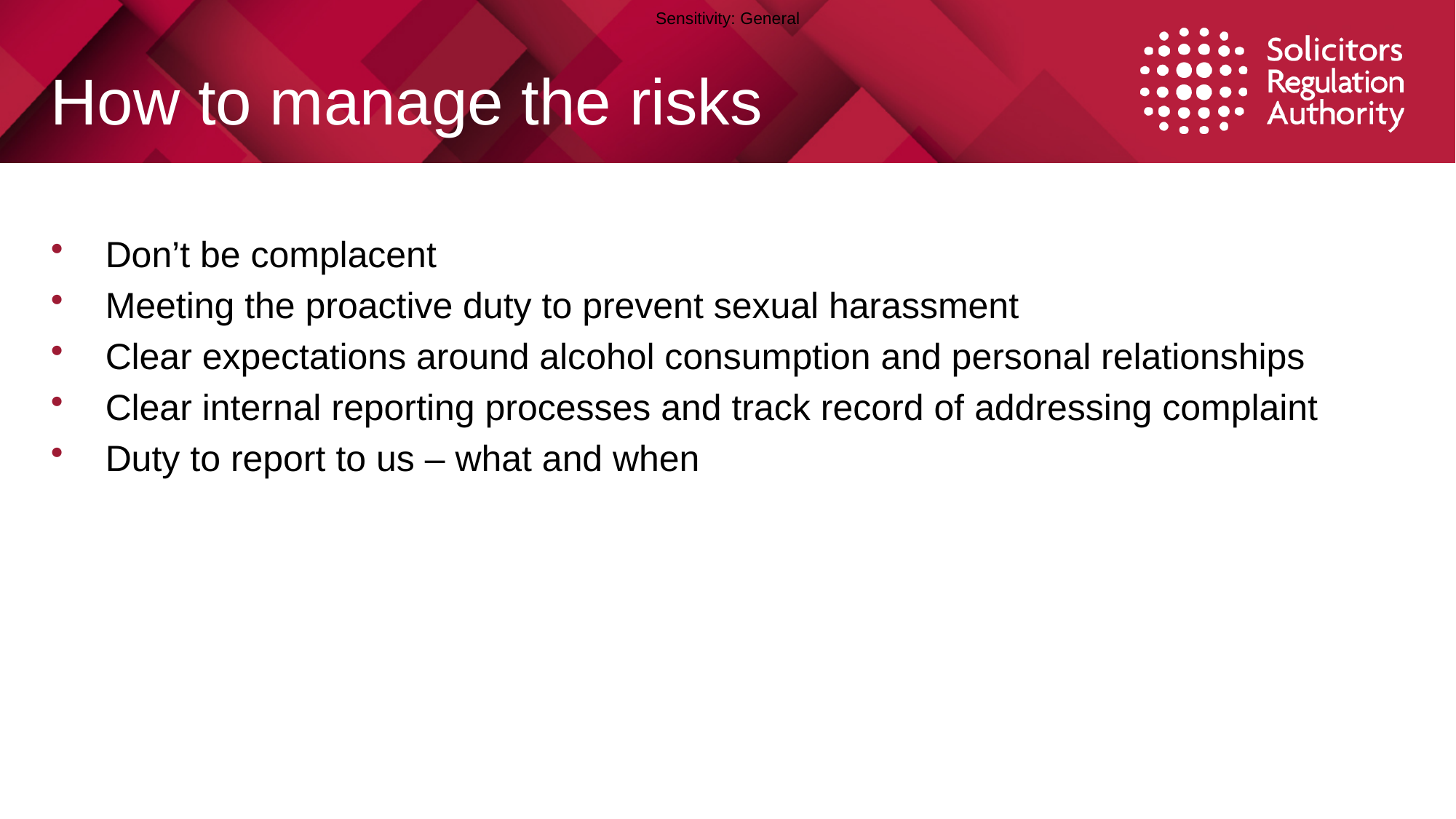

# How to manage the risks
Don’t be complacent
Meeting the proactive duty to prevent sexual harassment
Clear expectations around alcohol consumption and personal relationships
Clear internal reporting processes and track record of addressing complaint
Duty to report to us – what and when